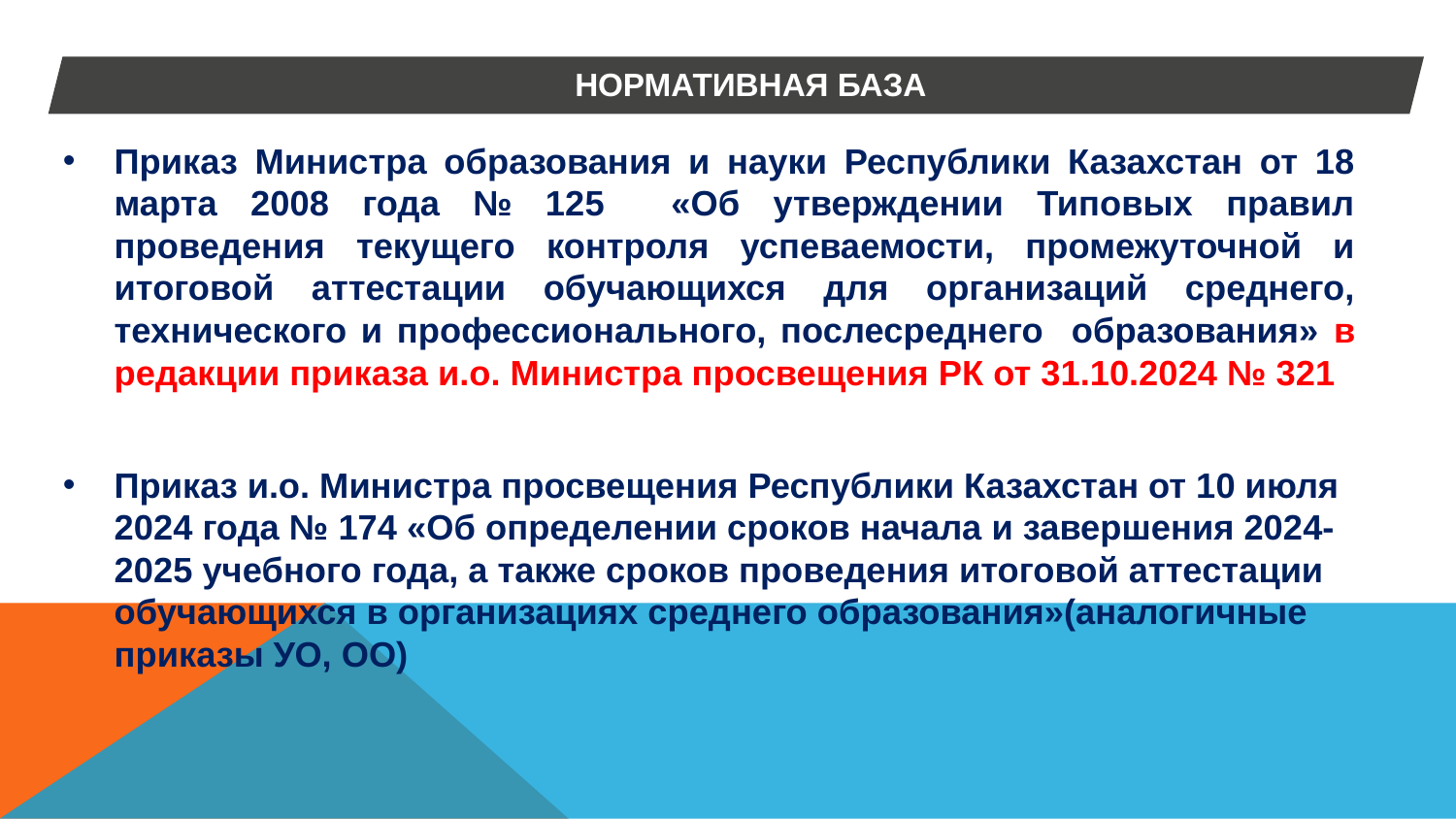

НОРМАТИВНАЯ БАЗА
Приказ Министра образования и науки Республики Казахстан от 18 марта 2008 года № 125  «Об утверждении Типовых правил проведения текущего контроля успеваемости, промежуточной и итоговой аттестации обучающихся для организаций среднего, технического и профессионального, послесреднего  образования» в редакции приказа и.о. Министра просвещения РК от 31.10.2024 № 321

Приказ и.о. Министра просвещения Республики Казахстан от 10 июля 2024 года № 174 «Об определении сроков начала и завершения 2024-2025 учебного года, а также сроков проведения итоговой аттестации обучающихся в организациях среднего образования»(аналогичные приказы УО, ОО)

65 321
61 980
60 007